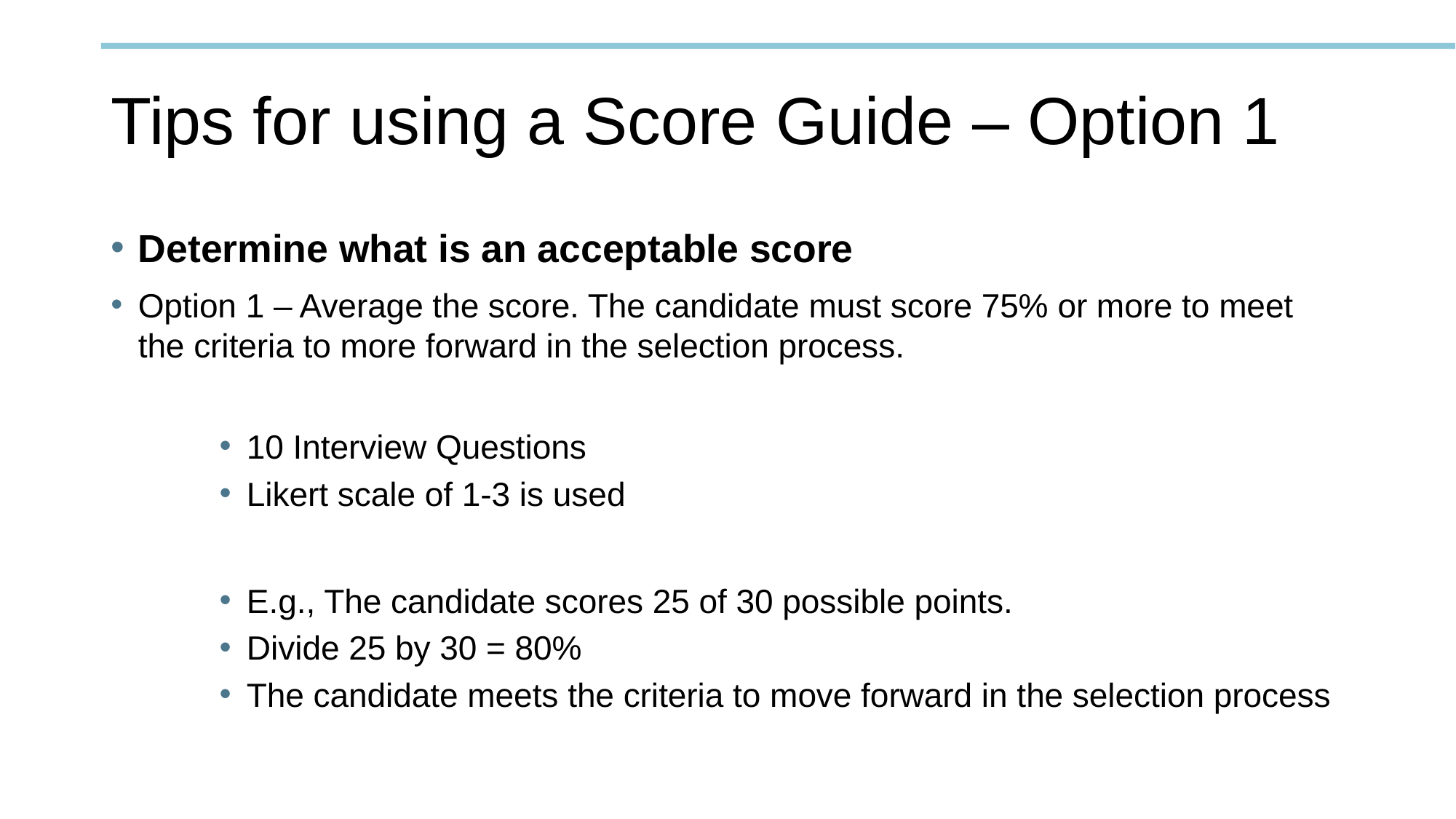

# Tips for using a Score Guide – Option 1
Determine what is an acceptable score
Option 1 – Average the score. The candidate must score 75% or more to meet the criteria to more forward in the selection process.

10 Interview Questions
Likert scale of 1-3 is used

E.g., The candidate scores 25 of 30 possible points.
Divide 25 by 30 = 80%
The candidate meets the criteria to move forward in the selection process